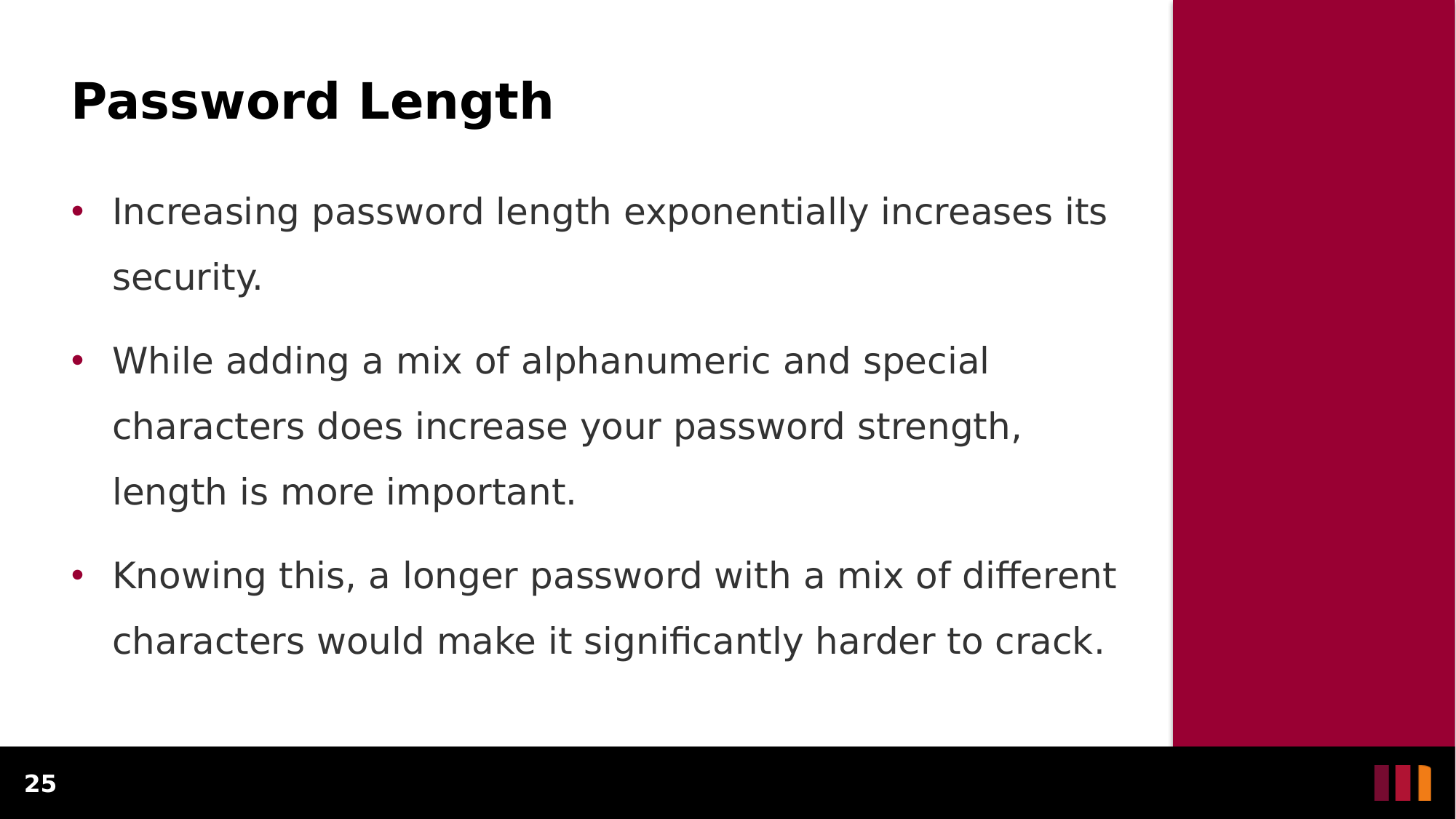

# Password Length
Increasing password length exponentially increases its security.
While adding a mix of alphanumeric and special characters does increase your password strength, length is more important.
Knowing this, a longer password with a mix of different characters would make it significantly harder to crack.
25